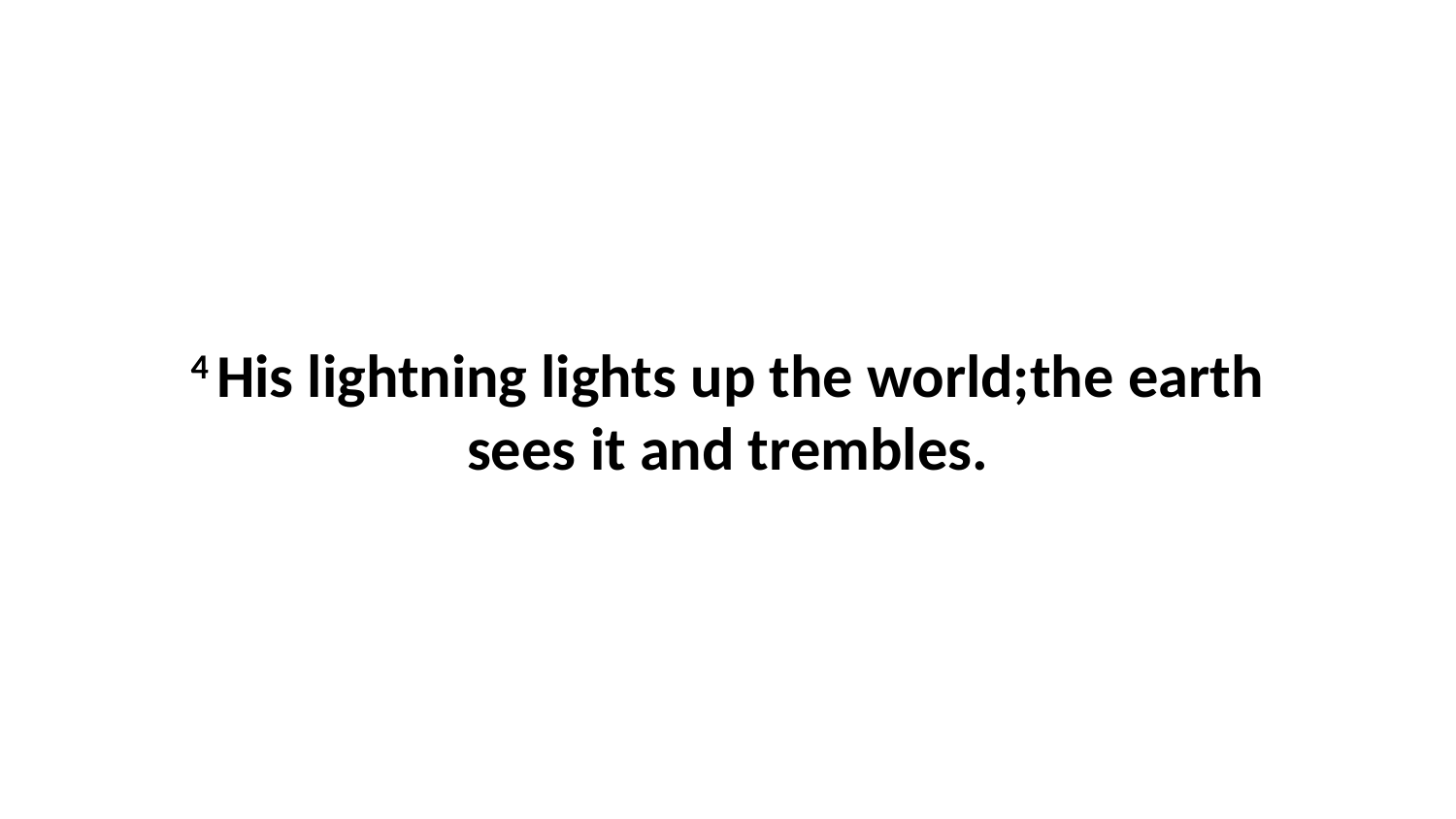

4 His lightning lights up the world;the earth sees it and trembles.